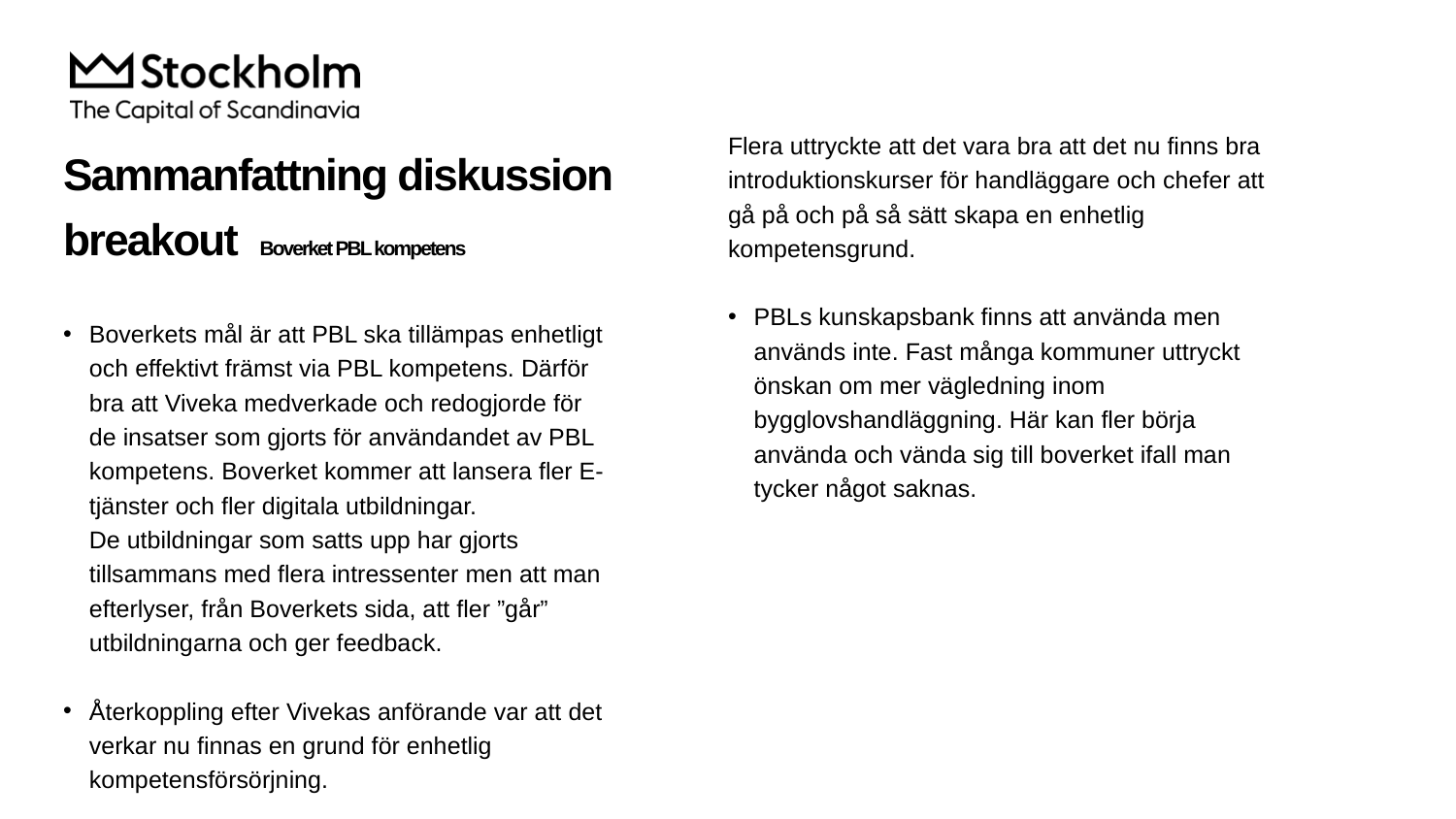

Flera uttryckte att det vara bra att det nu finns bra introduktionskurser för handläggare och chefer att gå på och på så sätt skapa en enhetlig kompetensgrund.
PBLs kunskapsbank finns att använda men används inte. Fast många kommuner uttryckt önskan om mer vägledning inom bygglovshandläggning. Här kan fler börja använda och vända sig till boverket ifall man tycker något saknas.

# Sammanfattning diskussion breakout  Boverket PBL kompetens

Boverkets mål är att PBL ska tillämpas enhetligt och effektivt främst via PBL kompetens. Därför bra att Viveka medverkade och redogjorde för de insatser som gjorts för användandet av PBL kompetens. Boverket kommer att lansera fler E-tjänster och fler digitala utbildningar.
De utbildningar som satts upp har gjorts tillsammans med flera intressenter men att man efterlyser, från Boverkets sida, att fler ”går” utbildningarna och ger feedback.
Återkoppling efter Vivekas anförande var att det verkar nu finnas en grund för enhetlig kompetensförsörjning.